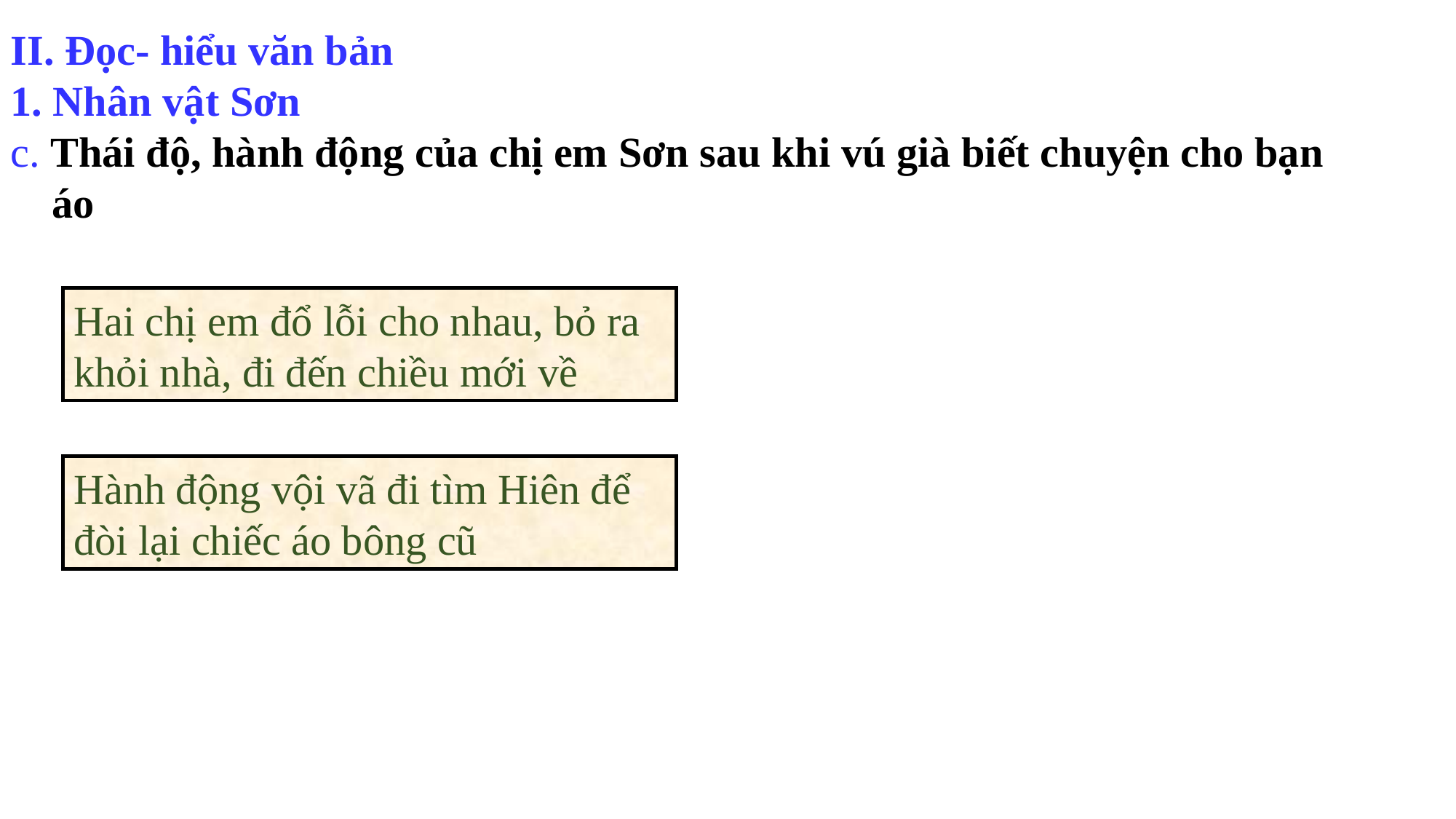

II. Đọc- hiểu văn bản
1. Nhân vật Sơn
c. Thái độ, hành động của chị em Sơn sau khi vú già biết chuyện cho bạn áo
Hai chị em đổ lỗi cho nhau, bỏ ra khỏi nhà, đi đến chiều mới về
Hành động vội vã đi tìm Hiên để đòi lại chiếc áo bông cũ